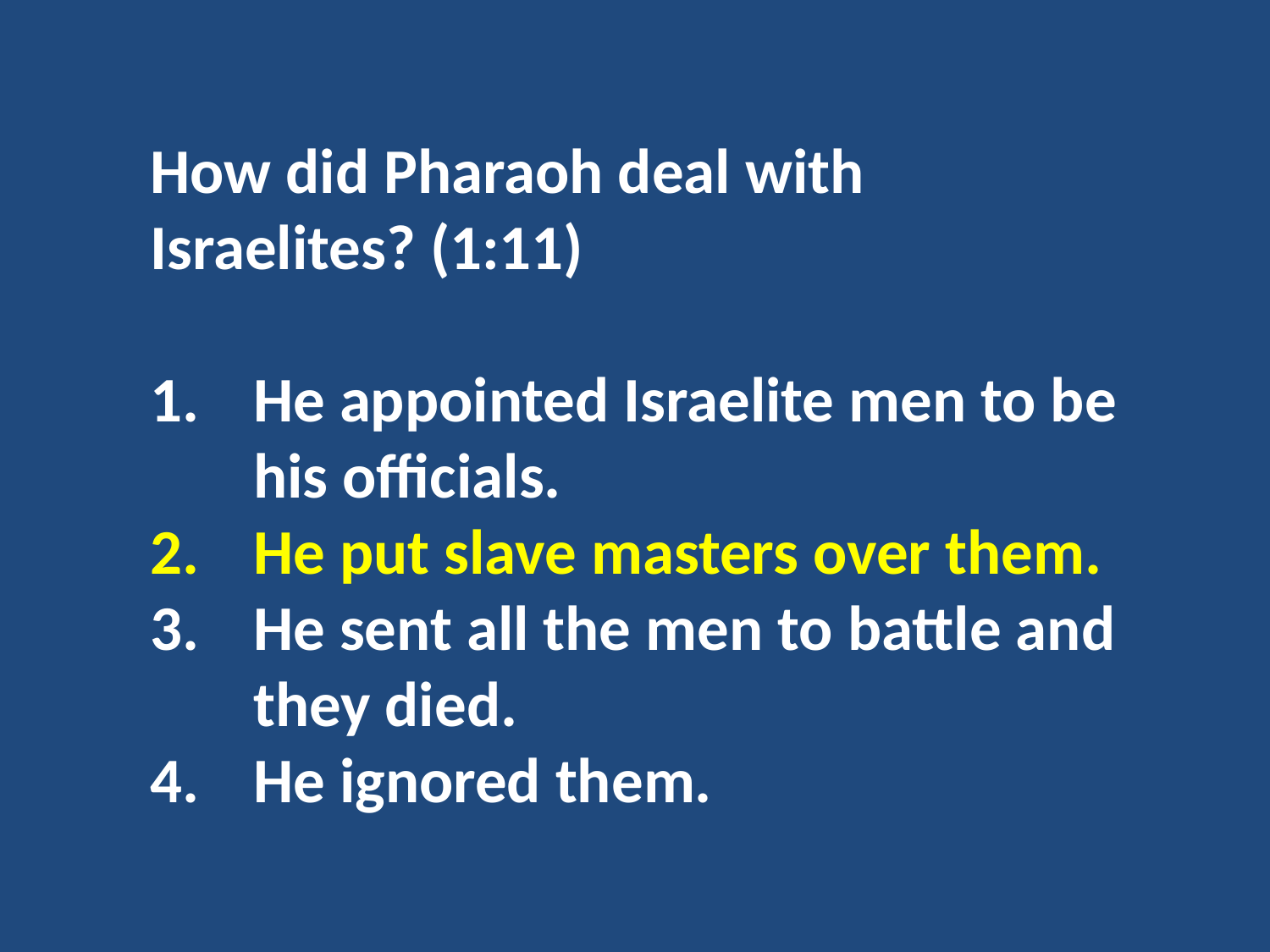

How did Pharaoh deal with Israelites? (1:11)

He appointed Israelite men to be his officials.
He put slave masters over them.
He sent all the men to battle and they died.
He ignored them.